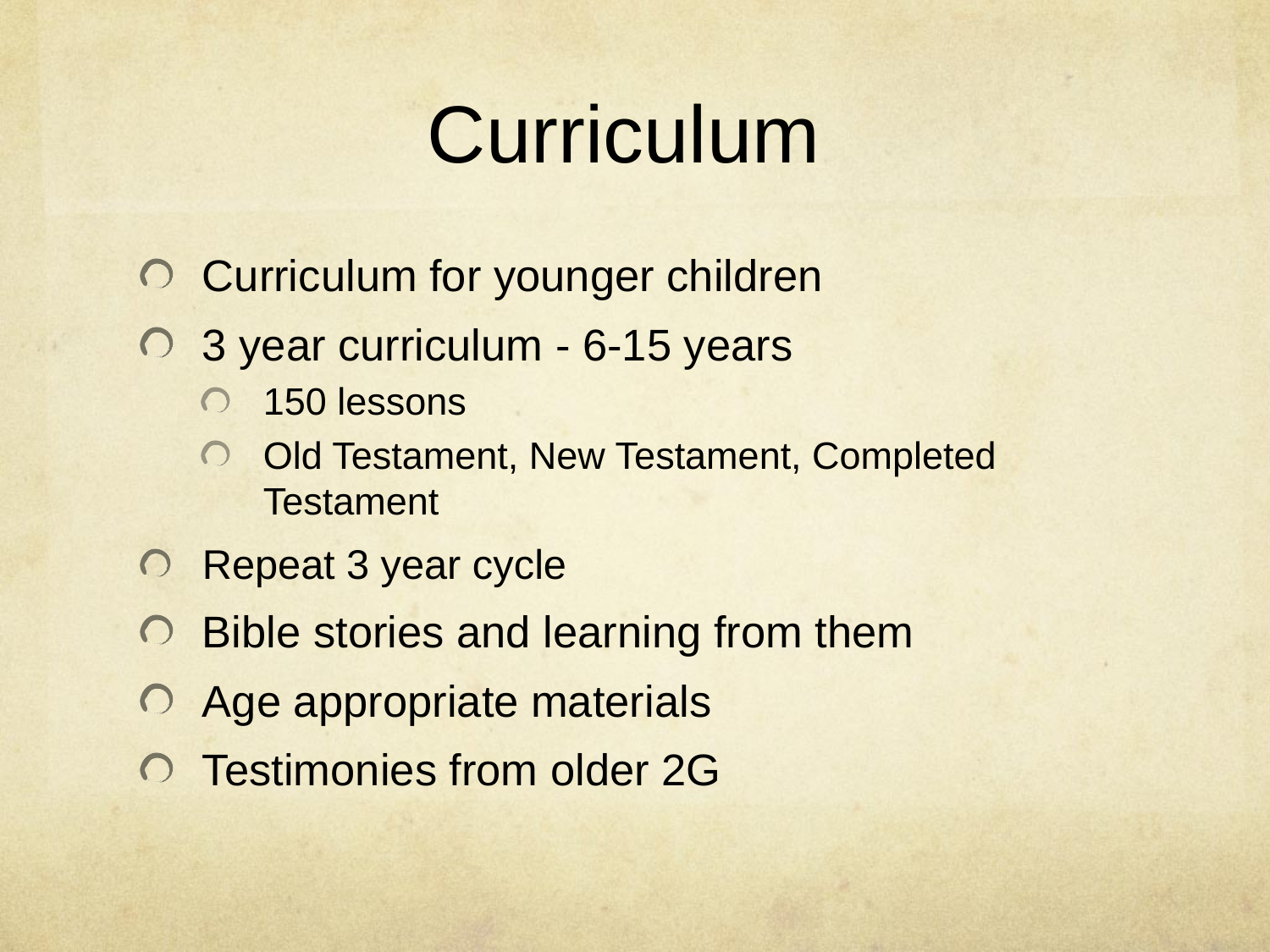

# Curriculum
Curriculum for younger children
3 year curriculum - 6-15 years
150 lessons
Old Testament, New Testament, Completed Testament
Repeat 3 year cycle
Bible stories and learning from them
Age appropriate materials
Testimonies from older 2G